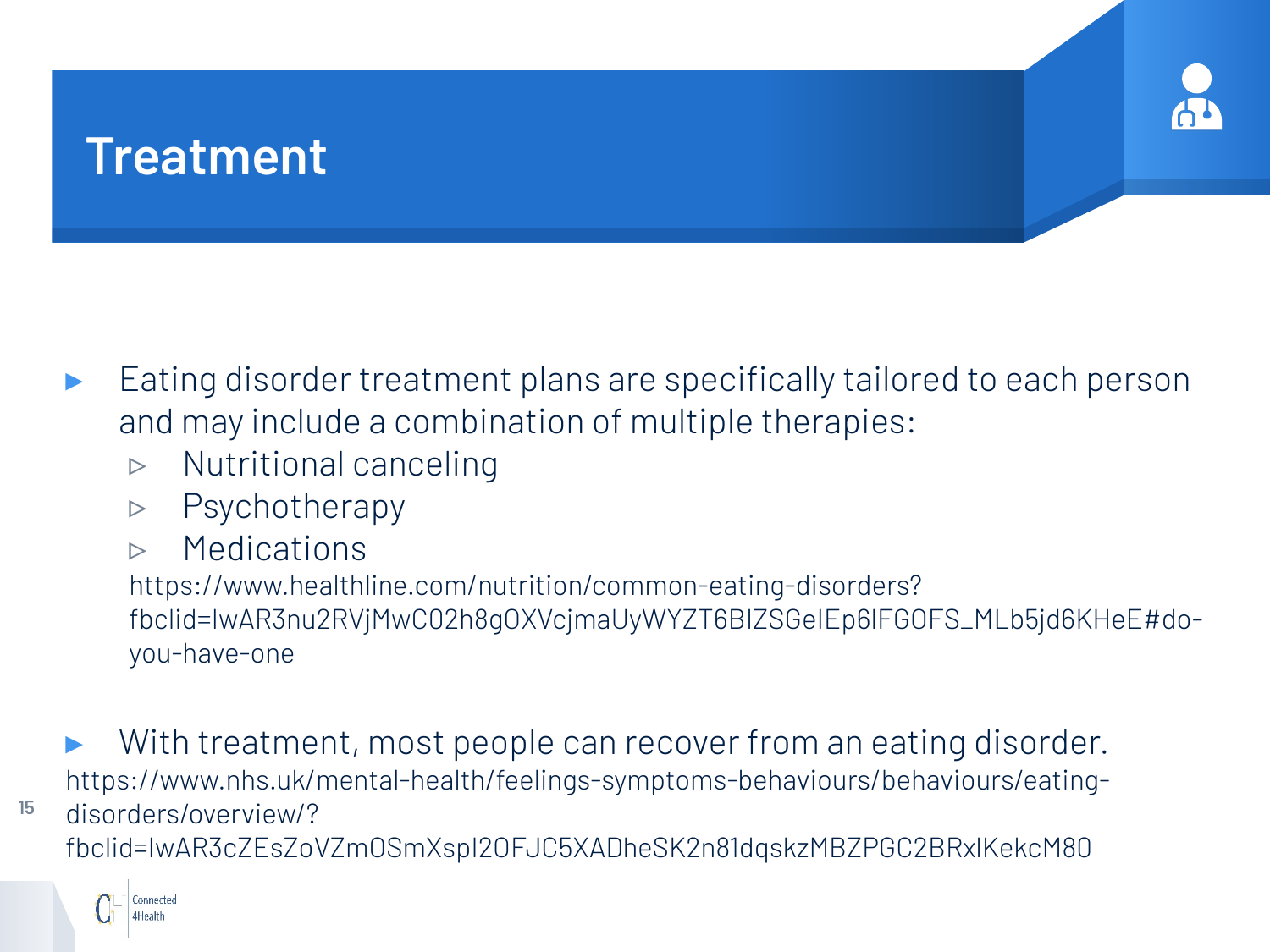

# Treatment
Eating disorder treatment plans are specifically tailored to each person and may include a combination of multiple therapies:
Nutritional canceling
Psychotherapy
Medications
https://www.healthline.com/nutrition/common-eating-disorders?fbclid=IwAR3nu2RVjMwC02h8gOXVcjmaUyWYZT6BIZSGeIEp6lFGOFS_MLb5jd6KHeE#do-you-have-one

With treatment, most people can recover from an eating disorder.
https://www.nhs.uk/mental-health/feelings-symptoms-behaviours/behaviours/eating-disorders/overview/?fbclid=IwAR3cZEsZoVZmOSmXspI2OFJC5XADheSK2n81dqskzMBZPGC2BRxlKekcM80
15